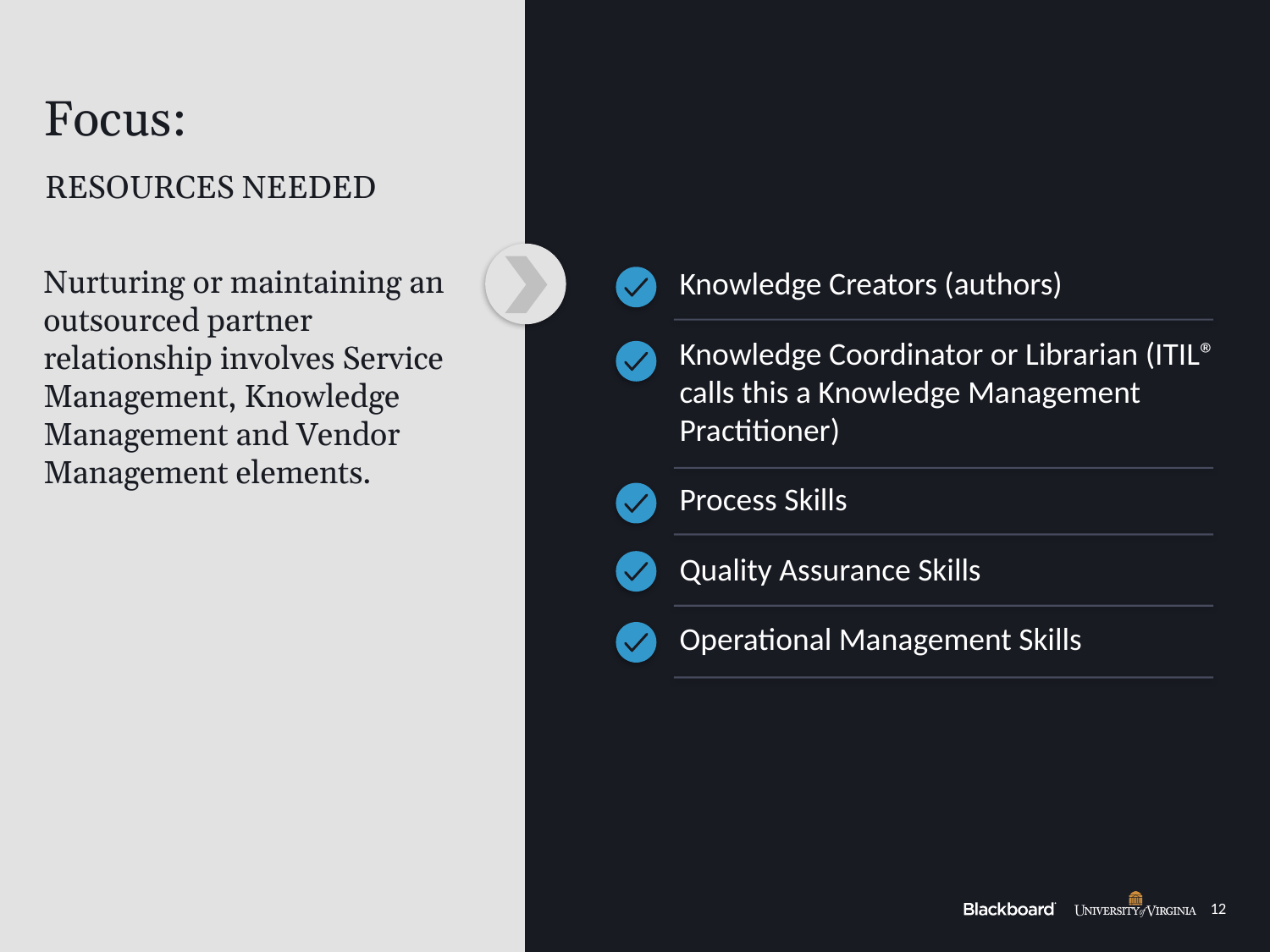

# Focus:
RESOURCES NEEDED

Nurturing or maintaining an outsourced partner relationship involves Service Management, Knowledge Management and Vendor Management elements.
Knowledge Creators (authors)
Knowledge Coordinator or Librarian (ITIL® calls this a Knowledge Management Practitioner)
Process Skills
Quality Assurance Skills
Operational Management Skills